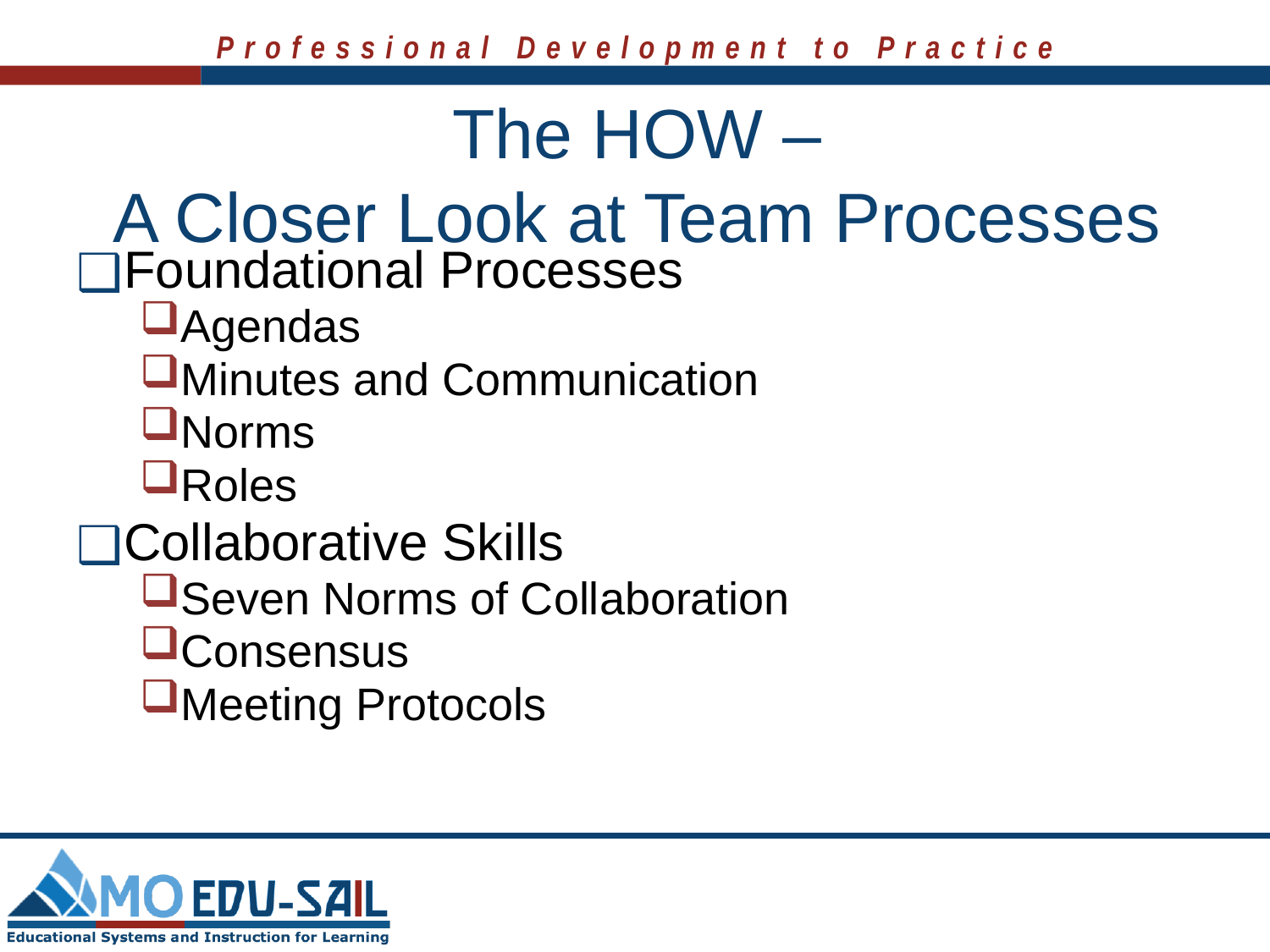

# The HOW – A Closer Look at Team Processes
Foundational Processes
Agendas
Minutes and Communication
Norms
Roles
Collaborative Skills
Seven Norms of Collaboration
Consensus
Meeting Protocols